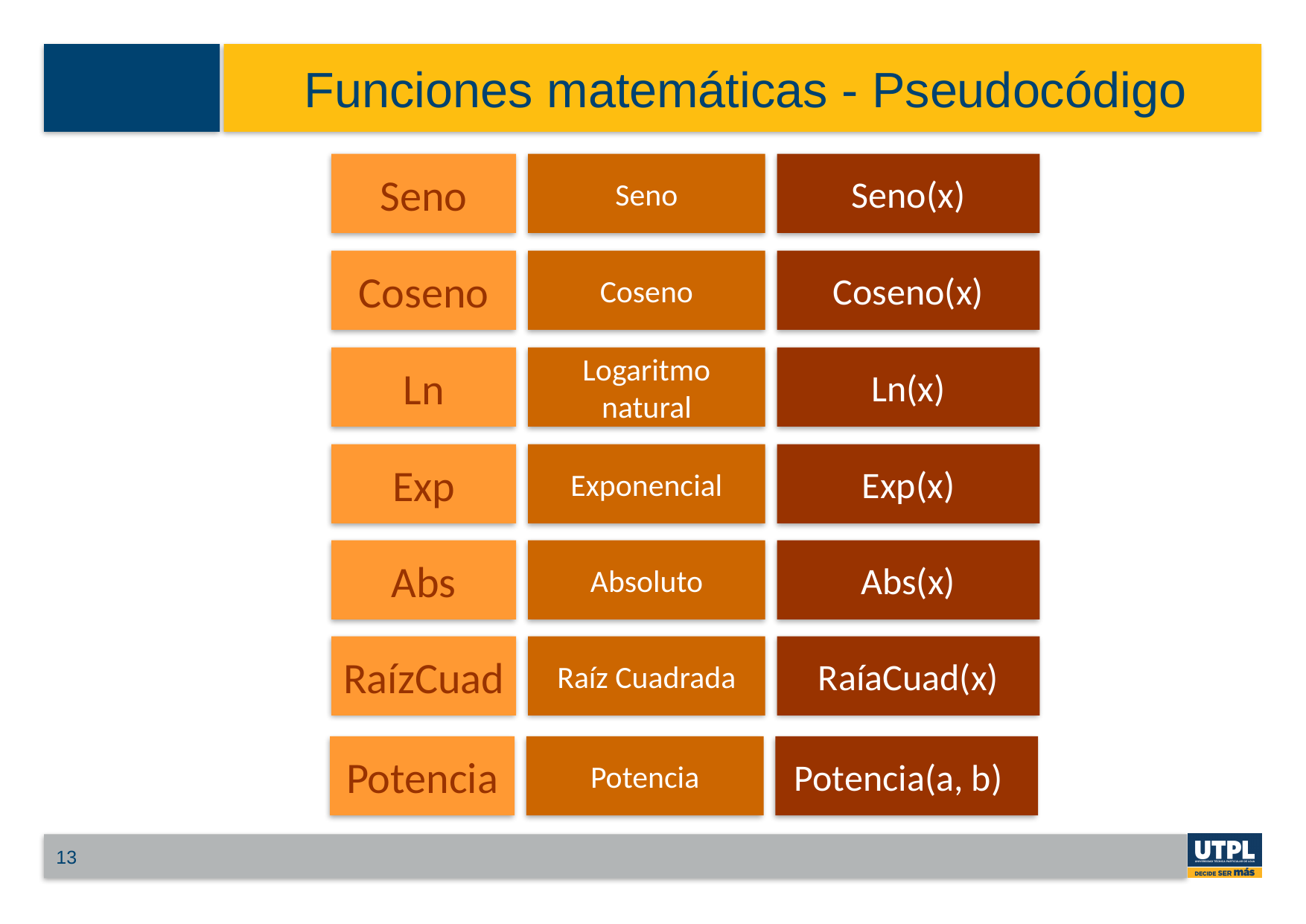

# Funciones matemáticas - Pseudocódigo
Seno
Seno
Seno(x)
Coseno
Coseno
Coseno(x)
Ln
Logaritmo natural
Ln(x)
Exp
Exponencial
Exp(x)
Abs
Absoluto
Abs(x)
RaízCuad
Raíz Cuadrada
RaíaCuad(x)
Potencia
Potencia
Potencia(a, b)
13